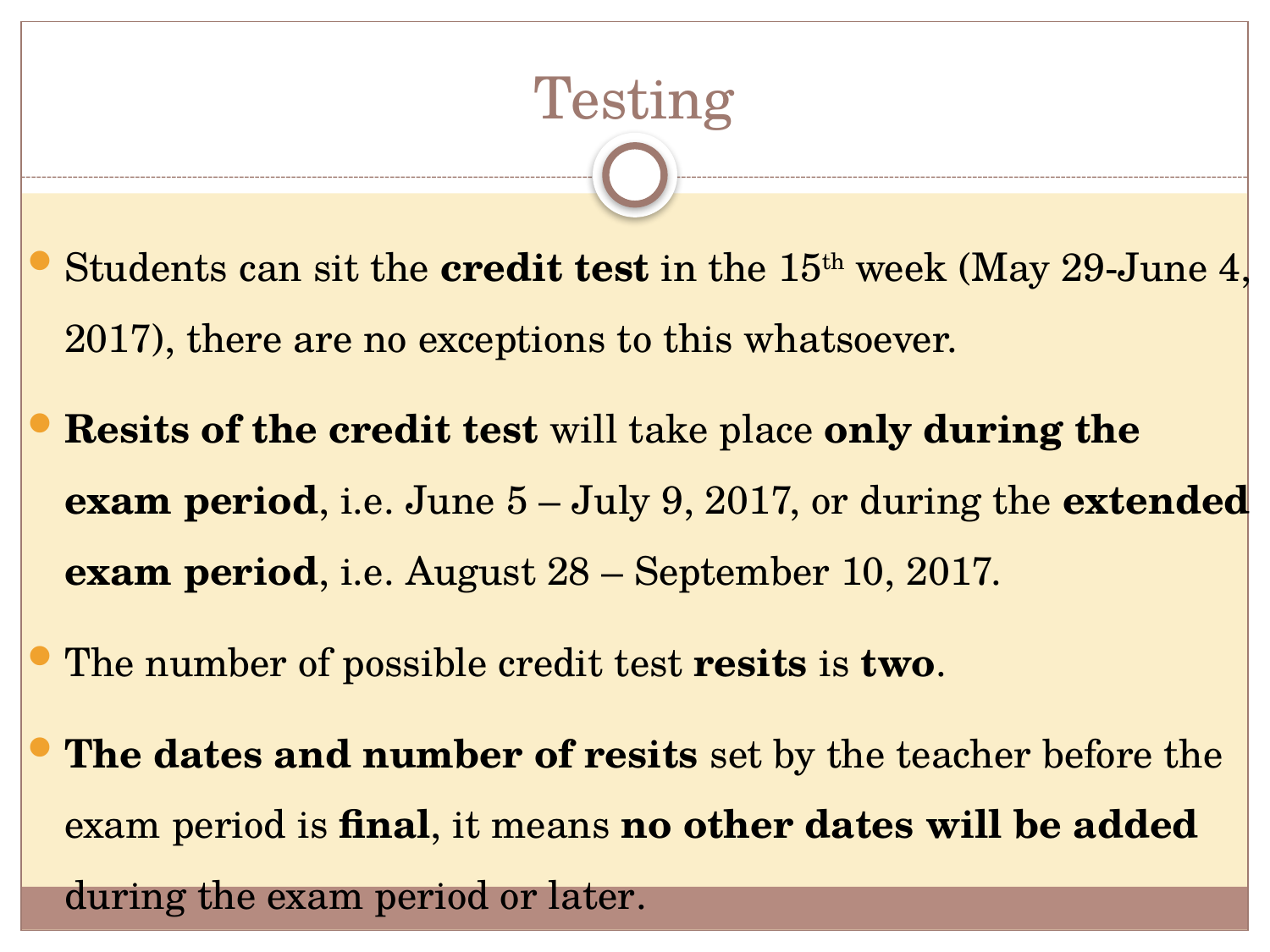

# Testing
Students can sit the credit test in the 15th week (May 29-June 4, 2017), there are no exceptions to this whatsoever.
Resits of the credit test will take place only during the exam period, i.e. June 5 – July 9, 2017, or during the extended exam period, i.e. August 28 – September 10, 2017.
The number of possible credit test resits is two.
The dates and number of resits set by the teacher before the exam period is final, it means no other dates will be added during the exam period or later.